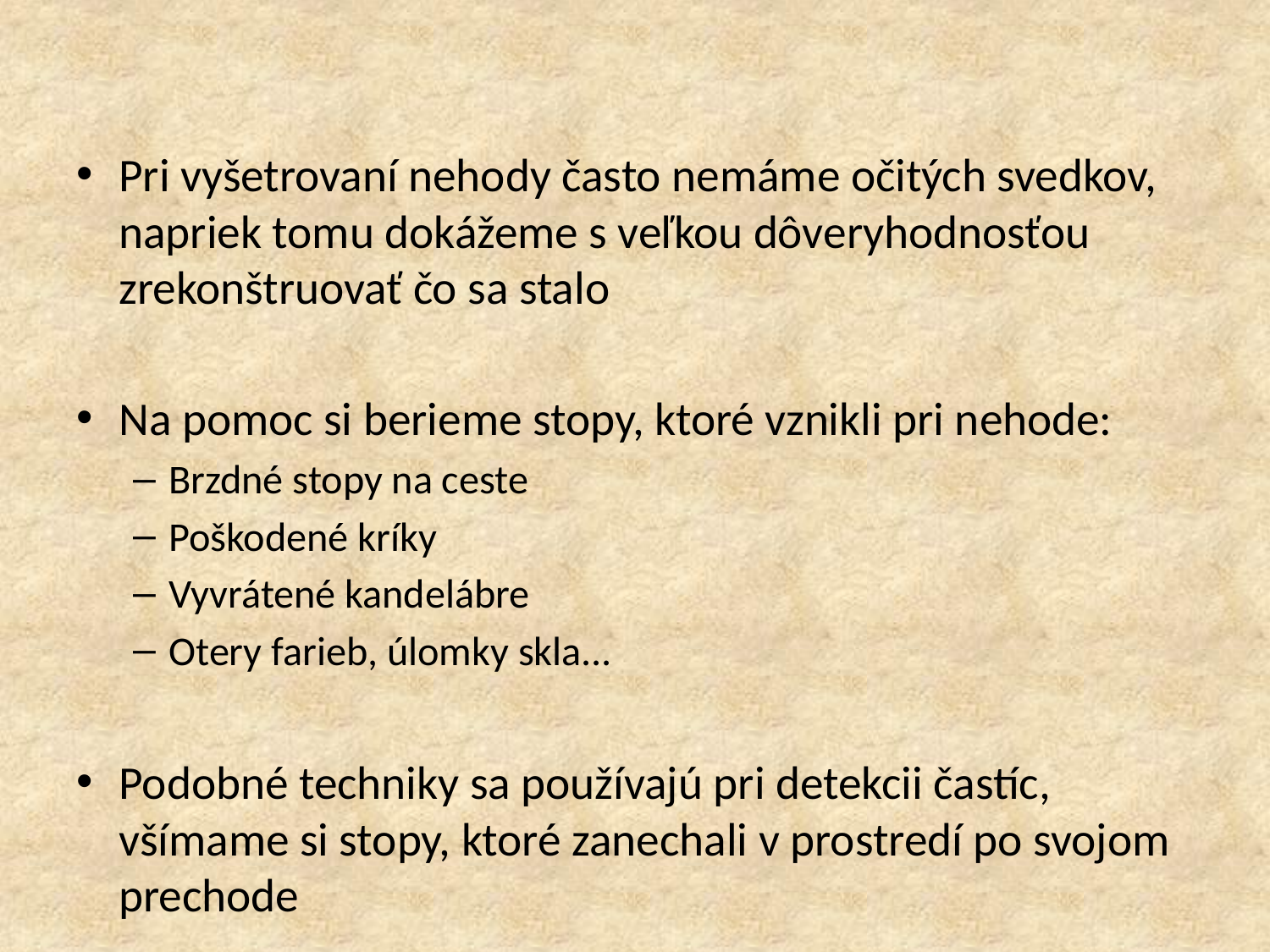

#
Pri vyšetrovaní nehody často nemáme očitých svedkov, napriek tomu dokážeme s veľkou dôveryhodnosťou zrekonštruovať čo sa stalo

Na pomoc si berieme stopy, ktoré vznikli pri nehode:
Brzdné stopy na ceste
Poškodené kríky
Vyvrátené kandelábre
Otery farieb, úlomky skla...

Podobné techniky sa používajú pri detekcii častíc, všímame si stopy, ktoré zanechali v prostredí po svojom prechode